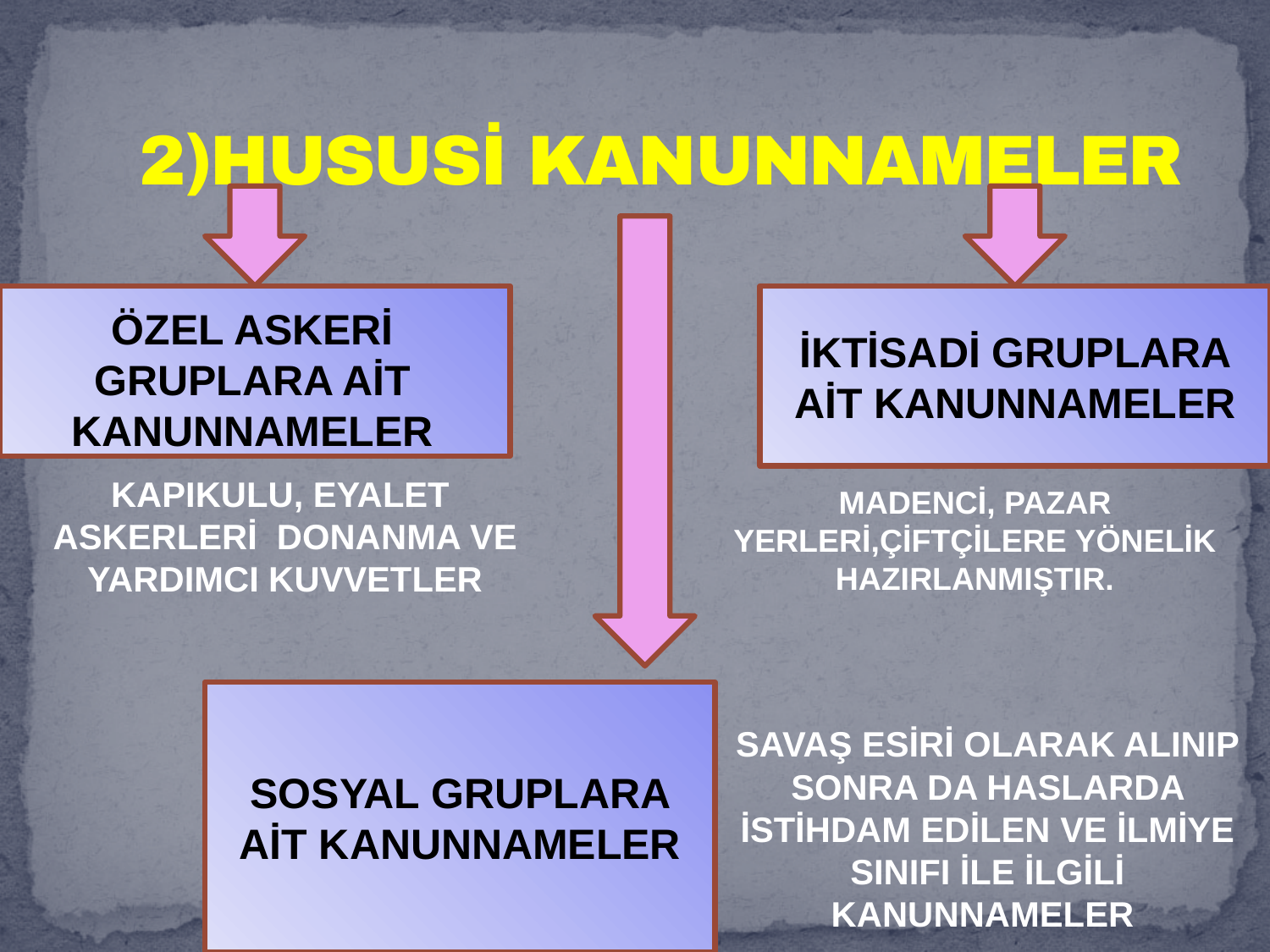

# 2)HUSUSİ KANUNNAMELER

İKTİSADİ GRUPLARA AİT KANUNNAMELER
ÖZEL ASKERİ GRUPLARA AİT KANUNNAMELER

KAPIKULU, EYALET  ASKERLERİ  DONANMA VE YARDIMCI KUVVETLER
MADENCİ, PAZAR YERLERİ,ÇİFTÇİLERE YÖNELİK HAZIRLANMIŞTIR.
SOSYAL GRUPLARA AİT KANUNNAMELER
SAVAŞ ESİRİ OLARAK ALINIP SONRA DA HASLARDA İSTİHDAM EDİLEN VE İLMİYE SINIFI İLE İLGİLİ KANUNNAMELER